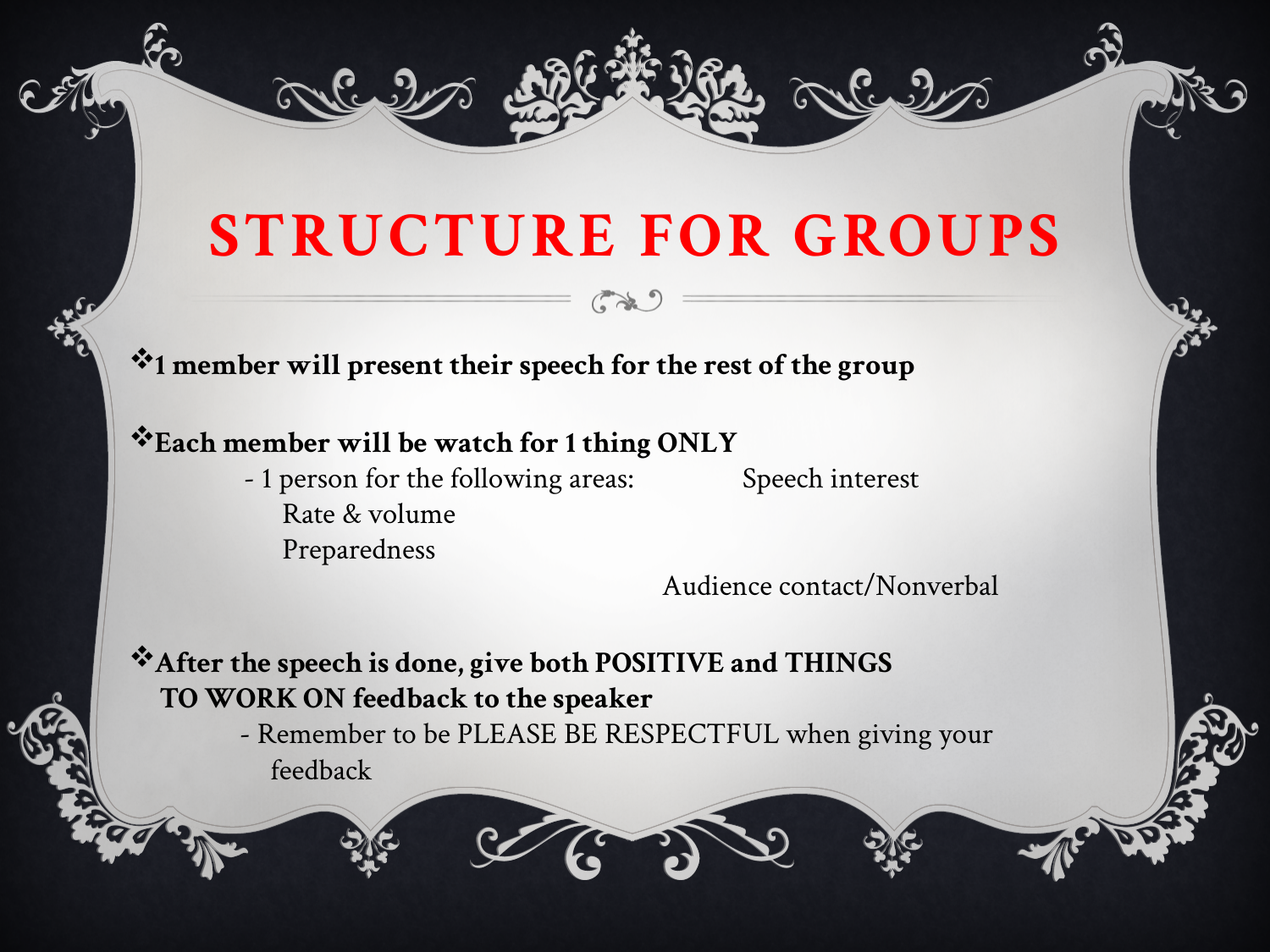

# Structure for groups
1 member will present their speech for the rest of the group
Each member will be watch for 1 thing ONLY
                 - 1 person for the following areas:                Speech interest
					     Rate & volume
					     Preparedness
                                                                               Audience contact/Nonverbal
After the speech is done, give both POSITIVE and THINGS
     TO WORK ON feedback to the speaker
                  - Remember to be PLEASE BE RESPECTFUL when giving your
                     feedback